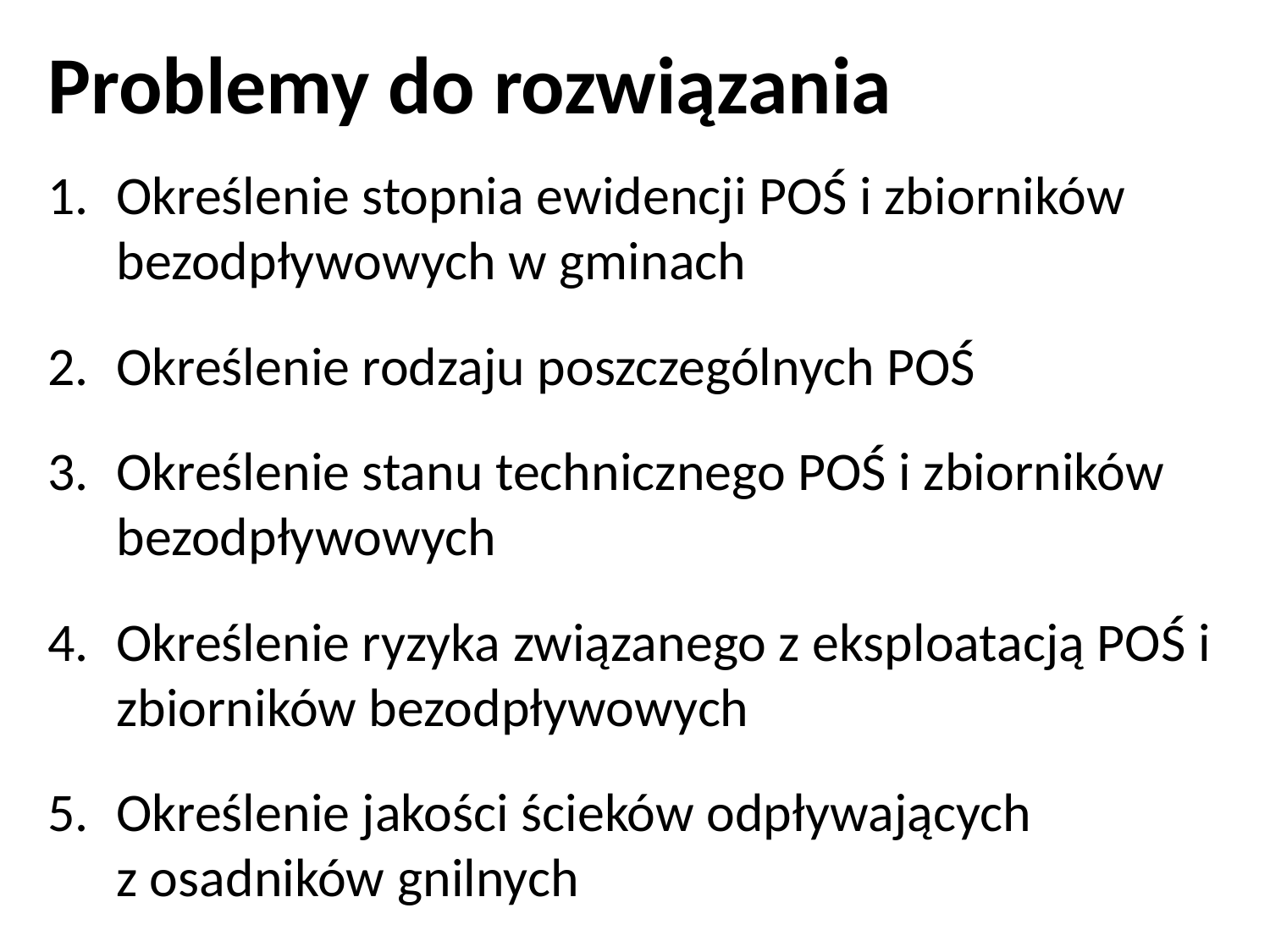

Problemy do rozwiązania
Określenie stopnia ewidencji POŚ i zbiorników bezodpływowych w gminach
Określenie rodzaju poszczególnych POŚ
Określenie stanu technicznego POŚ i zbiorników bezodpływowych
Określenie ryzyka związanego z eksploatacją POŚ i zbiorników bezodpływowych
Określenie jakości ścieków odpływających
z osadników gnilnych